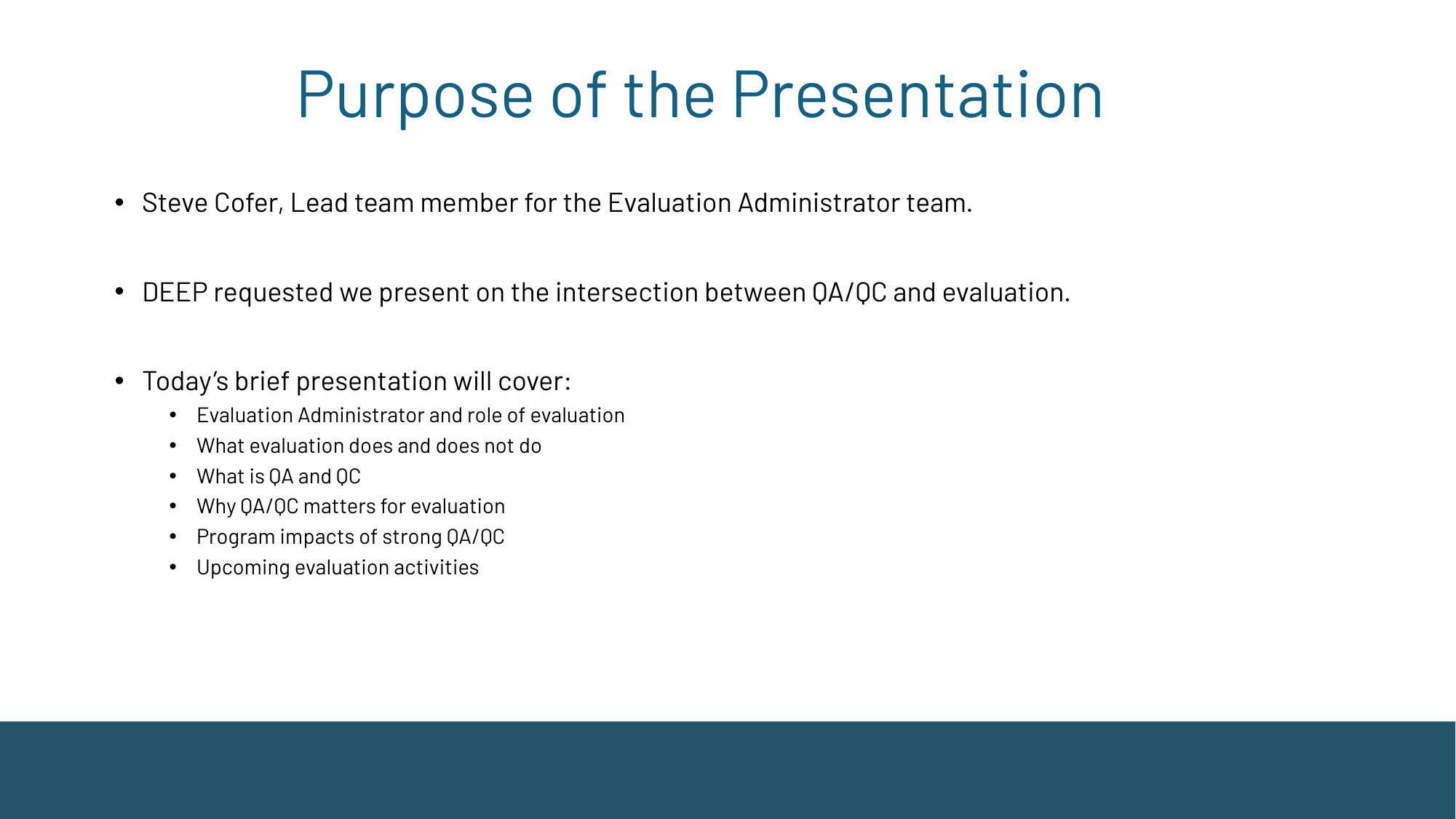

Purpose of the Presentation
Steve Cofer, Lead team member for the Evaluation Administrator team.

DEEP requested we present on the intersection between QA/QC and evaluation.

Today’s brief presentation will cover:
Evaluation Administrator and role of evaluation
What evaluation does and does not do
What is QA and QC
Why QA/QC matters for evaluation
Program impacts of strong QA/QC
Upcoming evaluation activities